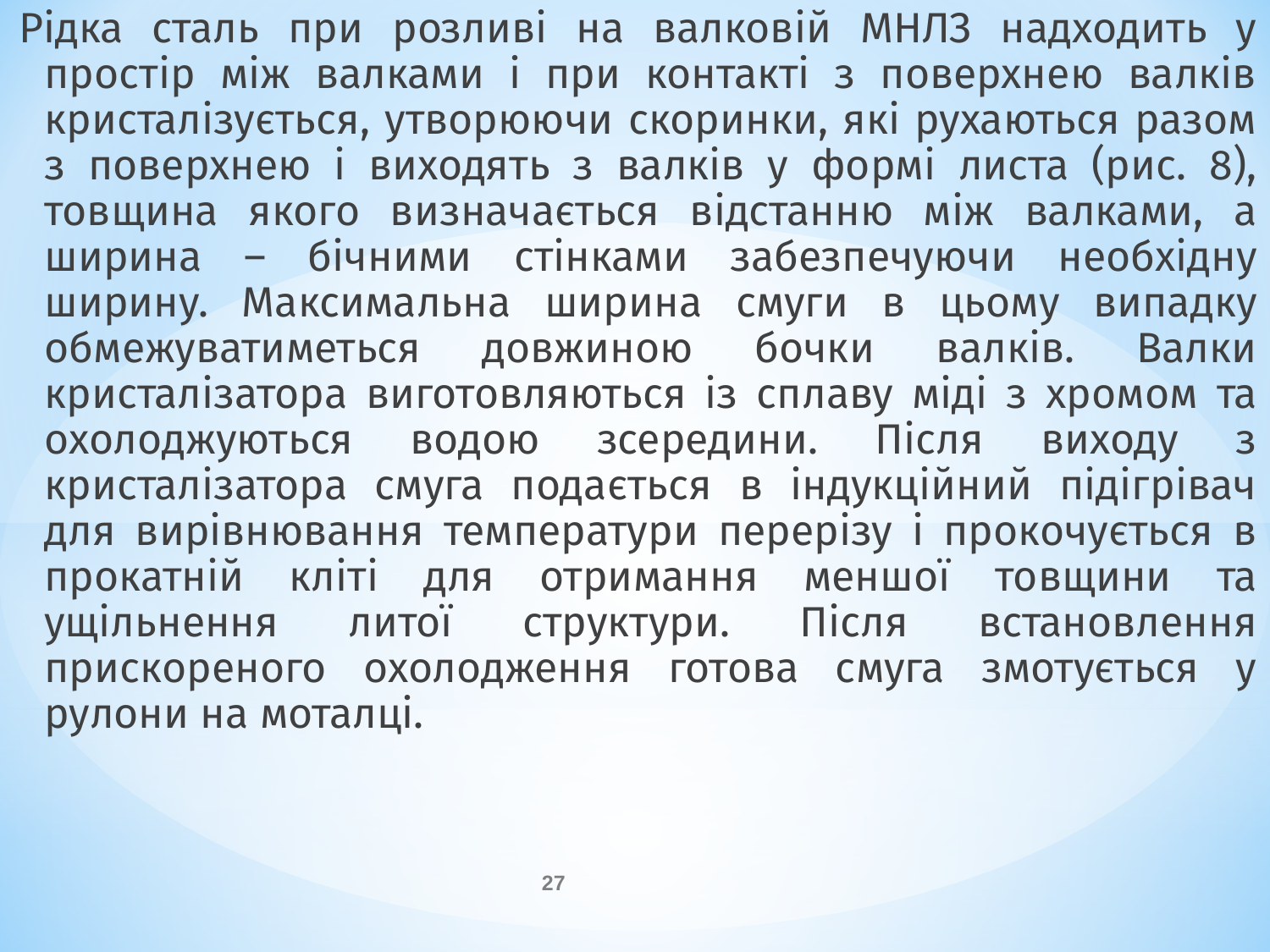

Рідка сталь при розливі на валковій МНЛЗ надходить у простір між валками і при контакті з поверхнею валків кристалізується, утворюючи скоринки, які рухаються разом з поверхнею і виходять з валків у формі листа (рис. 8), товщина якого визначається відстанню між валками, а ширина – бічними стінками забезпечуючи необхідну ширину. Максимальна ширина смуги в цьому випадку обмежуватиметься довжиною бочки валків. Валки кристалізатора виготовляються із сплаву міді з хромом та охолоджуються водою зсередини. Після виходу з кристалізатора смуга подається в індукційний підігрівач для вирівнювання температури перерізу і прокочується в прокатній кліті для отримання меншої товщини та ущільнення литої структури. Після встановлення прискореного охолодження готова смуга змотується у рулони на моталці.
27